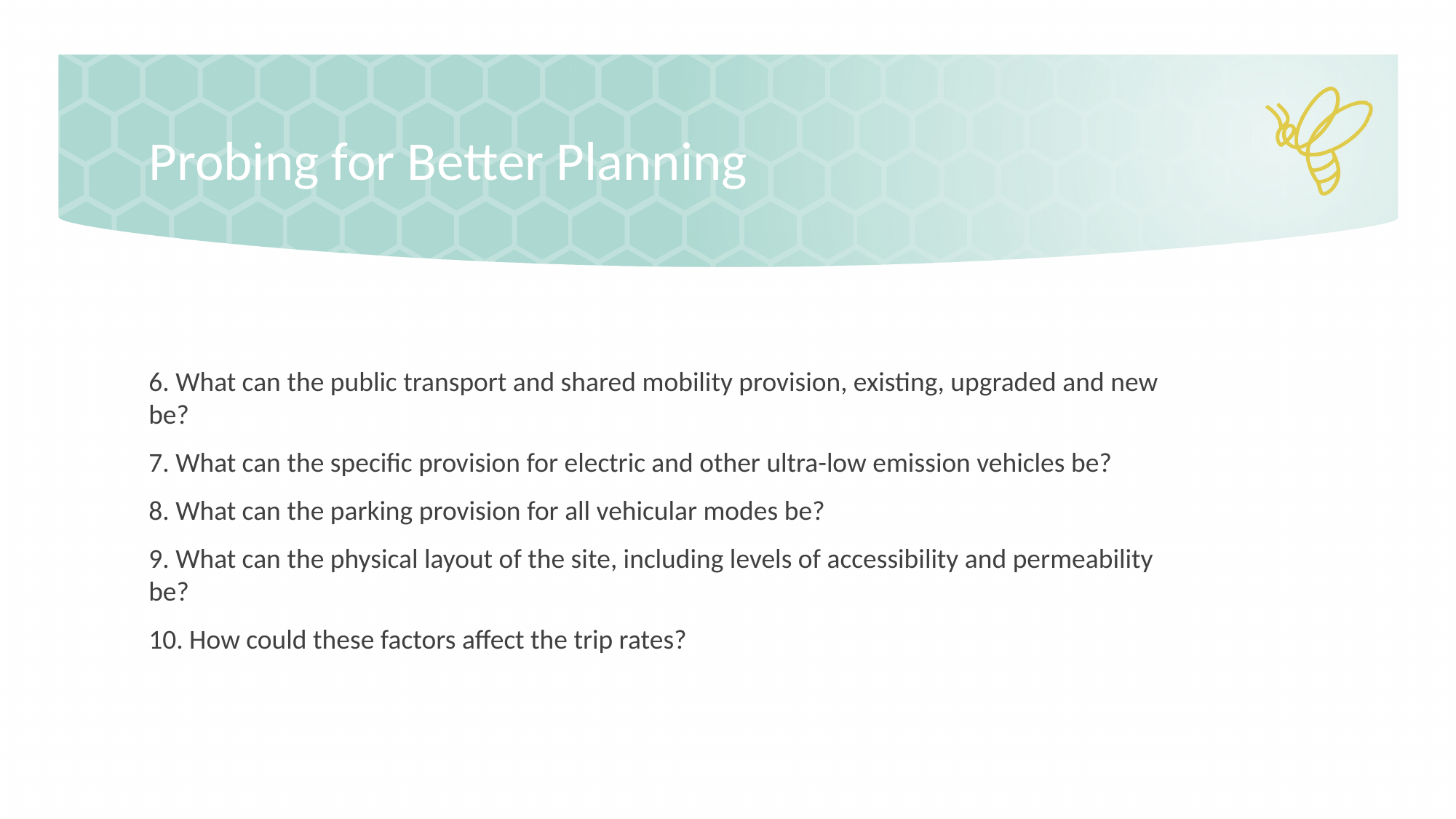

# Probing for Better Planning

6. What can the public transport and shared mobility provision, existing, upgraded and new be?
7. What can the specific provision for electric and other ultra-low emission vehicles be?
8. What can the parking provision for all vehicular modes be?
9. What can the physical layout of the site, including levels of accessibility and permeability be?
10. How could these factors affect the trip rates?